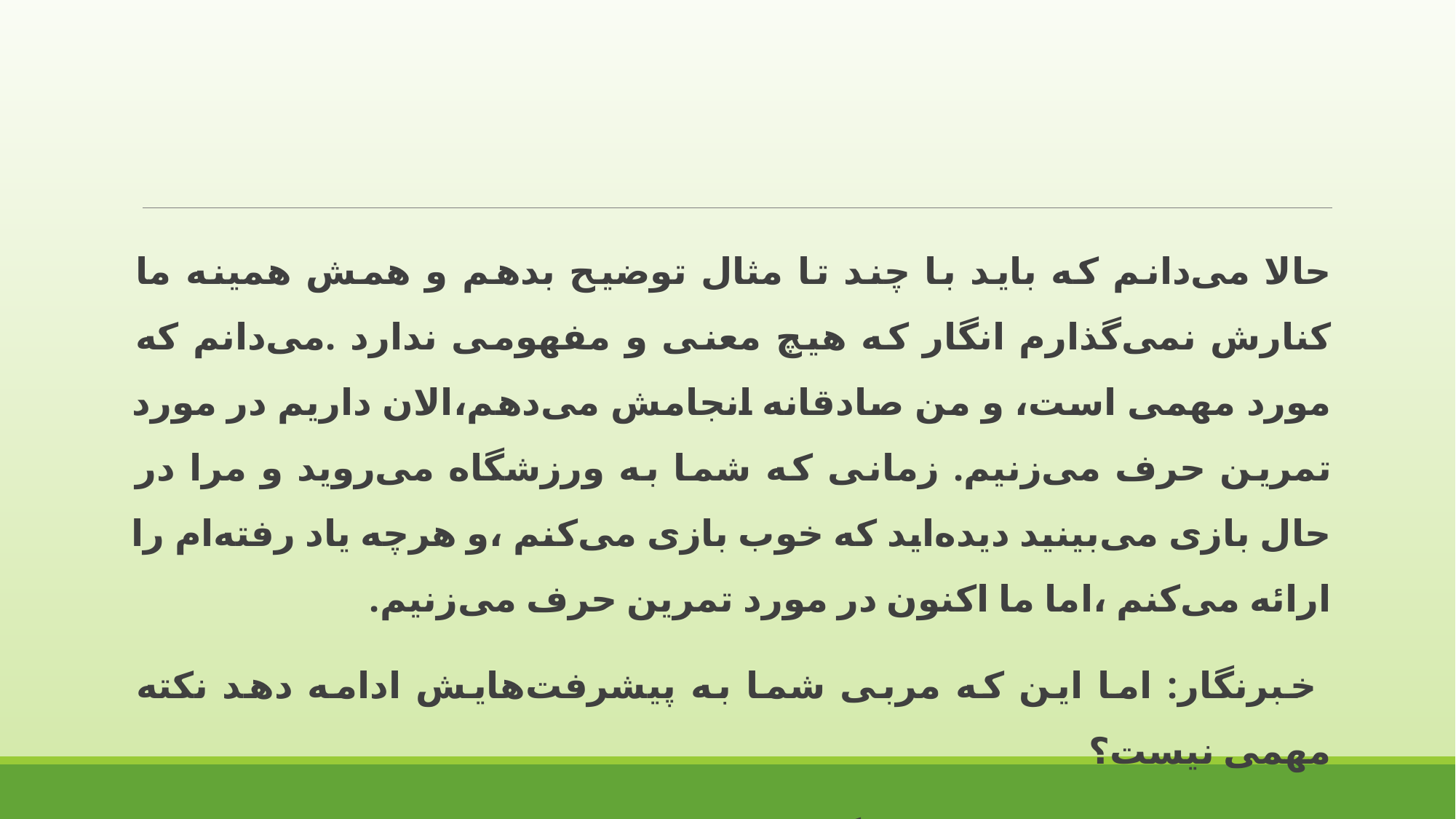

حالا می‌دانم که باید با چند تا مثال توضیح بدهم و همش همینه ما کنارش نمی‌گذارم انگار که هیچ معنی و مفهومی ندارد .می‌دانم که مورد مهمی است، و من صادقانه انجامش می‌دهم،الان داریم در مورد تمرین حرف می‌زنیم. زمانی که شما به ورزشگاه می‌روید و مرا در حال بازی می‌بینید دیده‌اید که خوب بازی می‌کنم ،و هرچه یاد رفته‌ام را ارائه می‌کنم ،اما ما اکنون در مورد تمرین حرف می‌زنیم.
 خبرنگار: اما این که مربی شما به پیشرفت‌هایش ادامه دهد نکته مهمی نیست؟
 ایورسون: متوجهم چه می‌گویی، برای منم جالبه، برایم عجیبه که در مورد تمرین صحبت می‌کنیم ولی در مورد بازی هیچ حرفی نمی‌زنیم، در حالی که این بازی است که واقعاً مهم است.